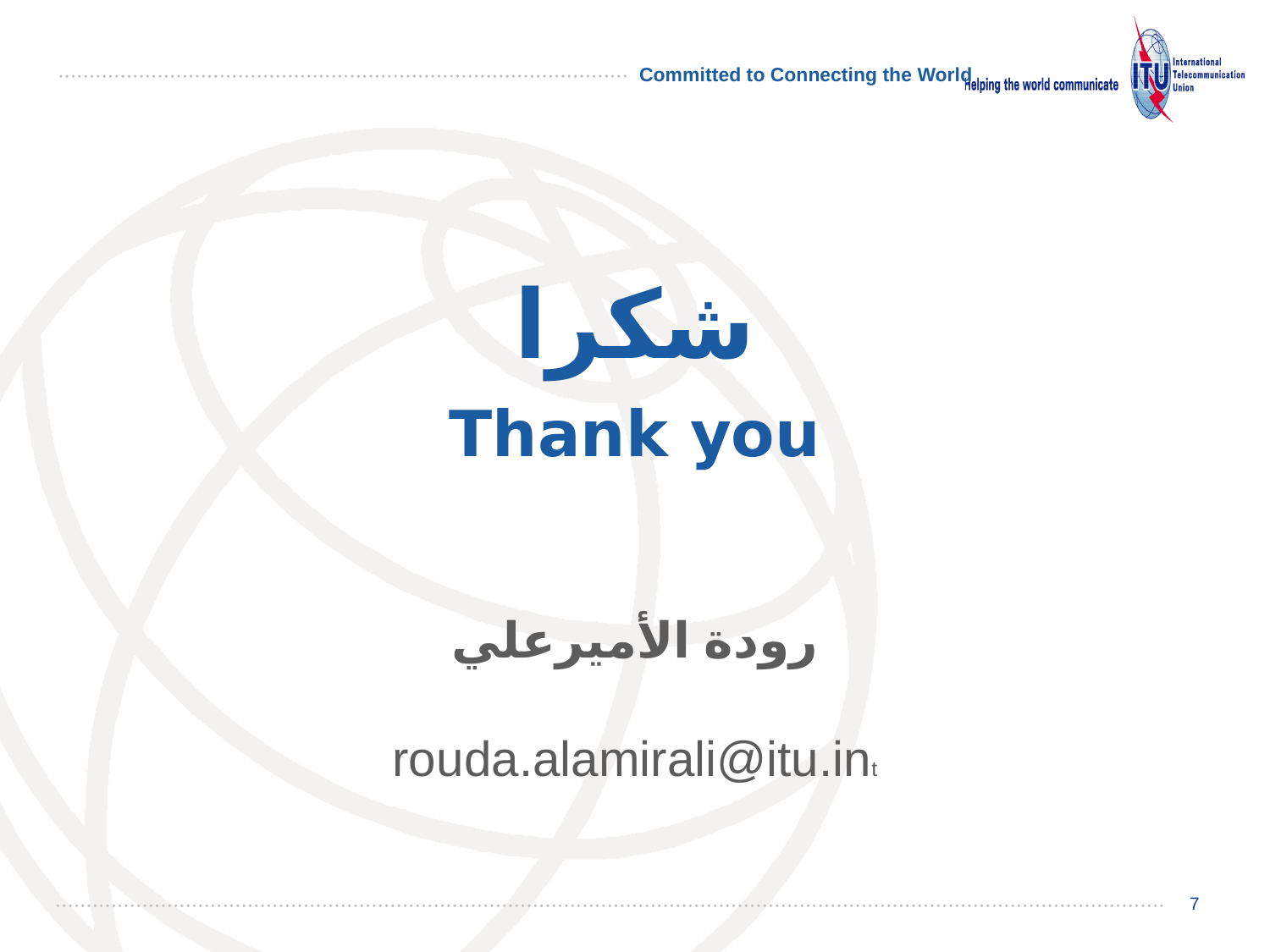

# شكرا
Thank you
رودة الأميرعلي

rouda.alamirali@itu.int
7